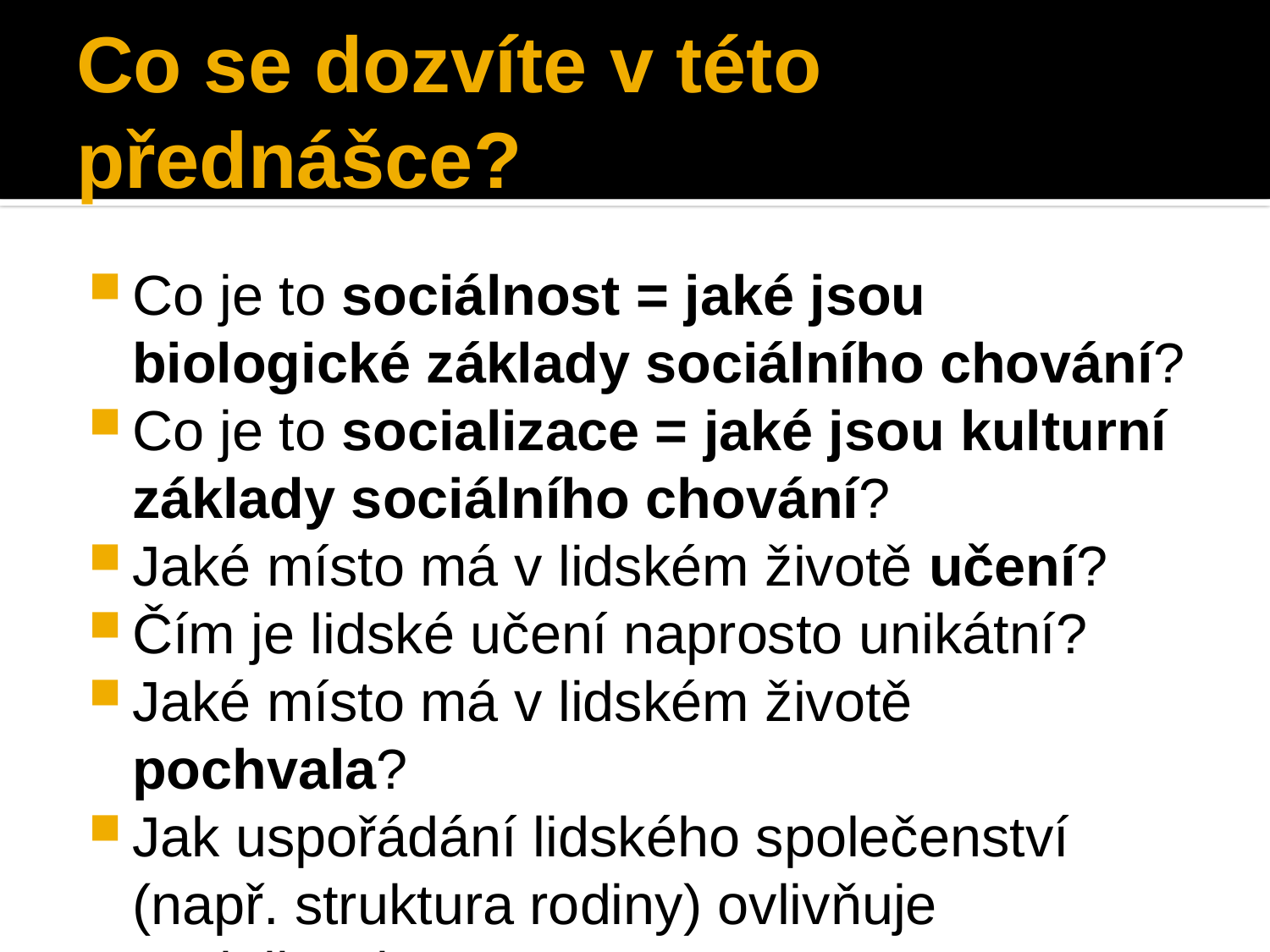

# Co se dozvíte v této přednášce?
Co je to sociálnost = jaké jsou biologické základy sociálního chování?
Co je to socializace = jaké jsou kulturní základy sociálního chování?
Jaké místo má v lidském životě učení?
Čím je lidské učení naprosto unikátní?
Jaké místo má v lidském životě pochvala?
Jak uspořádání lidského společenství (např. struktura rodiny) ovlivňuje socializaci?